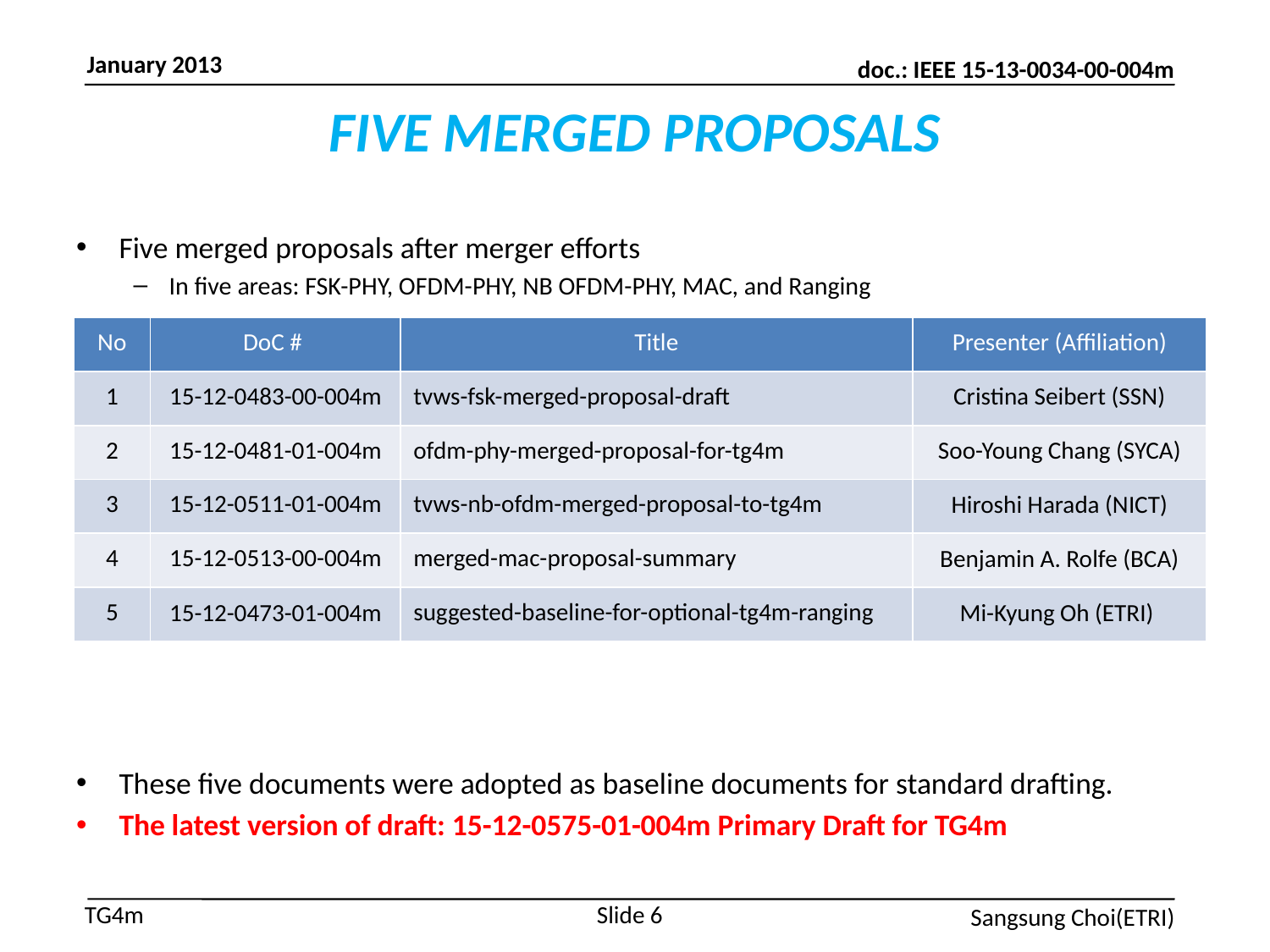

# FIVE MERGED PROPOSALS
Five merged proposals after merger efforts
In five areas: FSK-PHY, OFDM-PHY, NB OFDM-PHY, MAC, and Ranging

These five documents were adopted as baseline documents for standard drafting.
The latest version of draft: 15-12-0575-01-004m Primary Draft for TG4m

| No | DoC # | Title | Presenter (Affiliation) |
| --- | --- | --- | --- |
| 1 | 15-12-0483-00-004m | tvws-fsk-merged-proposal-draft | Cristina Seibert (SSN) |
| 2 | 15-12-0481-01-004m | ofdm-phy-merged-proposal-for-tg4m | Soo-Young Chang (SYCA) |
| 3 | 15-12-0511-01-004m | tvws-nb-ofdm-merged-proposal-to-tg4m | Hiroshi Harada (NICT) |
| 4 | 15-12-0513-00-004m | merged-mac-proposal-summary | Benjamin A. Rolfe (BCA) |
| 5 | 15-12-0473-01-004m | suggested-baseline-for-optional-tg4m-ranging | Mi-Kyung Oh (ETRI) |